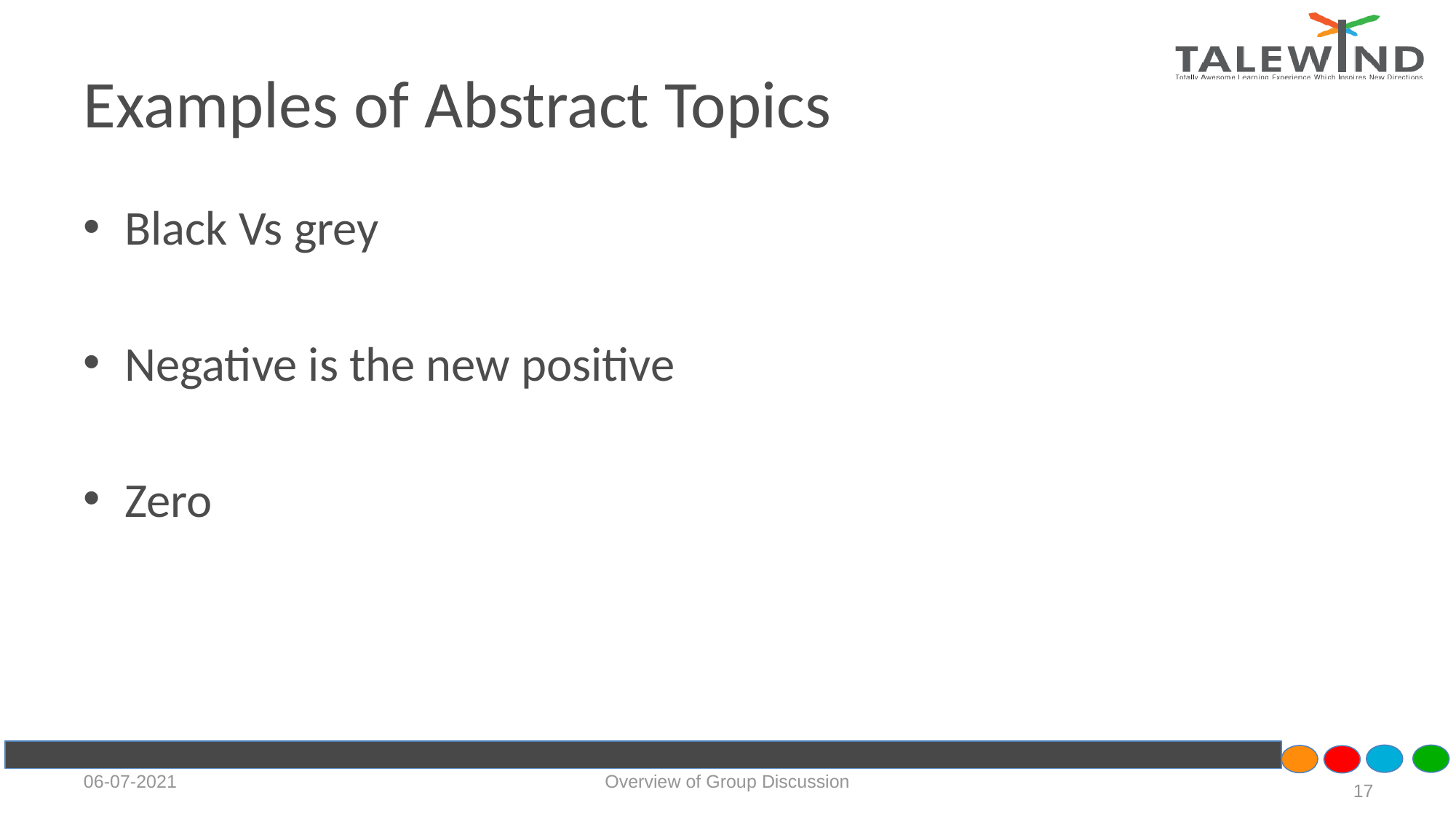

# Examples of Abstract Topics
Black Vs grey

Negative is the new positive

Zero
06-07-2021
Overview of Group Discussion
17